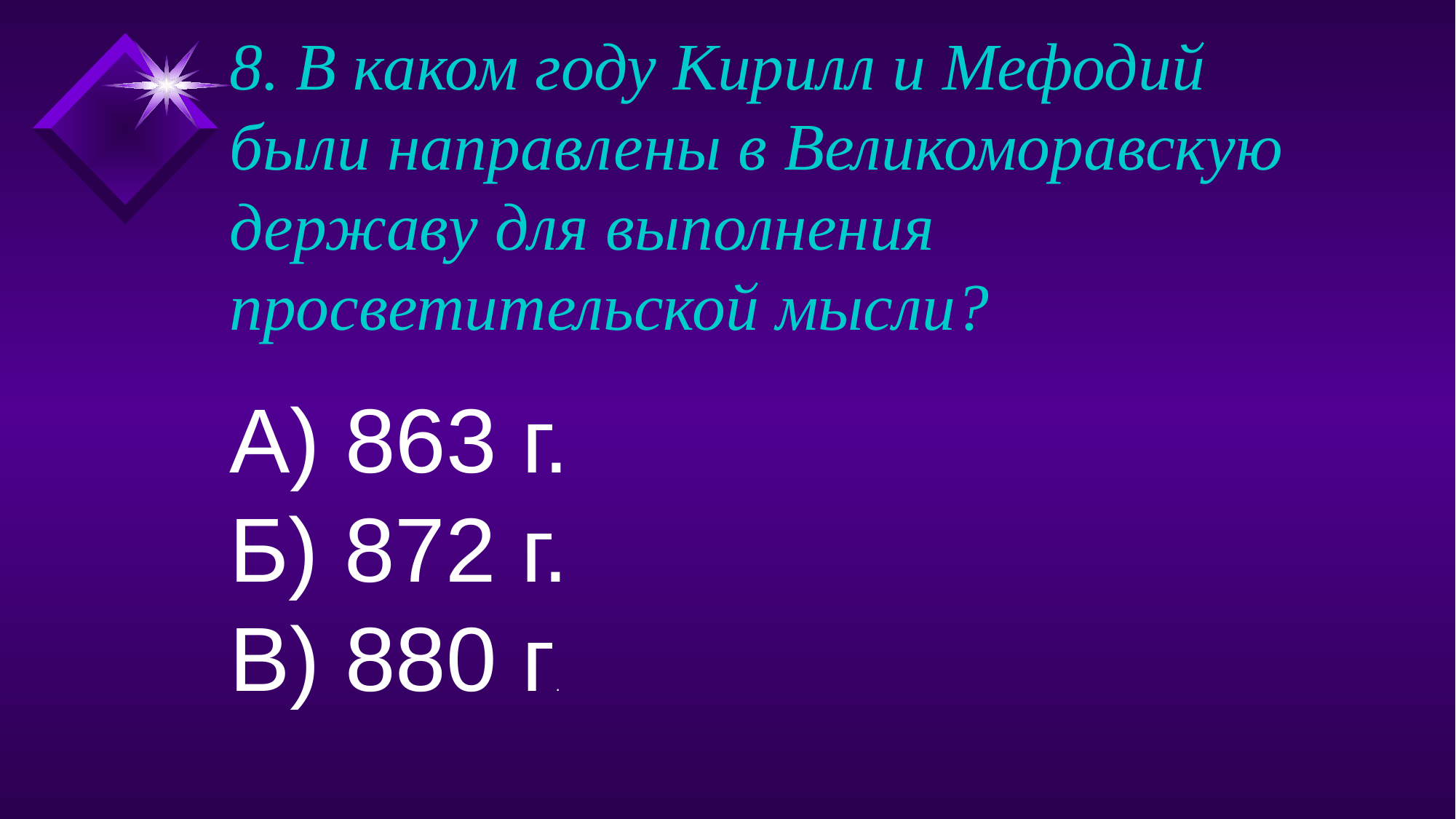

# 8. В каком году Кирилл и Мефодий были направлены в Великоморавскую державу для выполнения просветительской мысли?
	А) 863 г.
	Б) 872 г.
	В) 880 г.